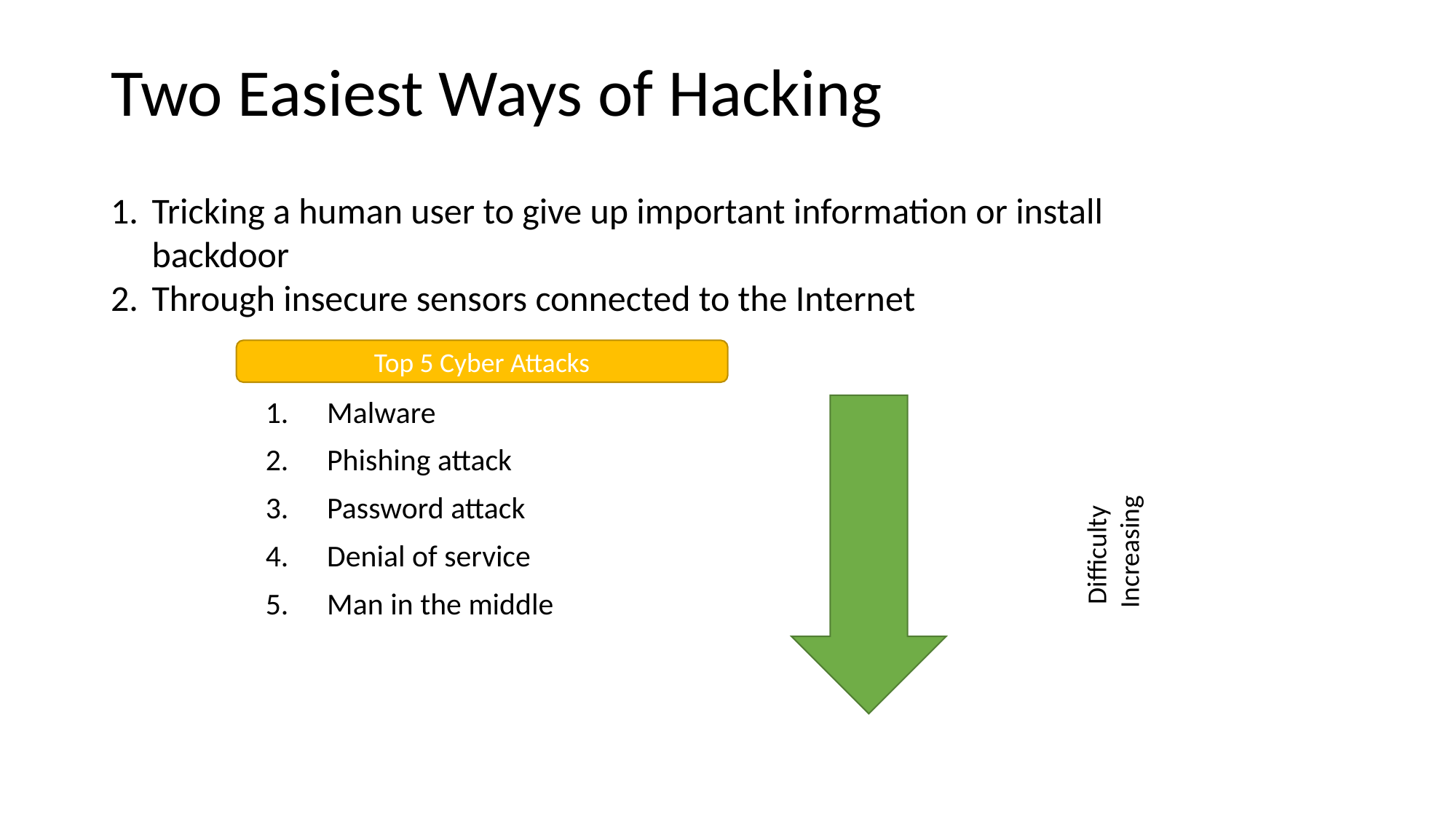

# Two Easiest Ways of Hacking
Tricking a human user to give up important information or install backdoor
Through insecure sensors connected to the Internet
Top 5 Cyber Attacks
Malware
Phishing attack
Password attack
Denial of service
Man in the middle

Difficulty
 Increasing